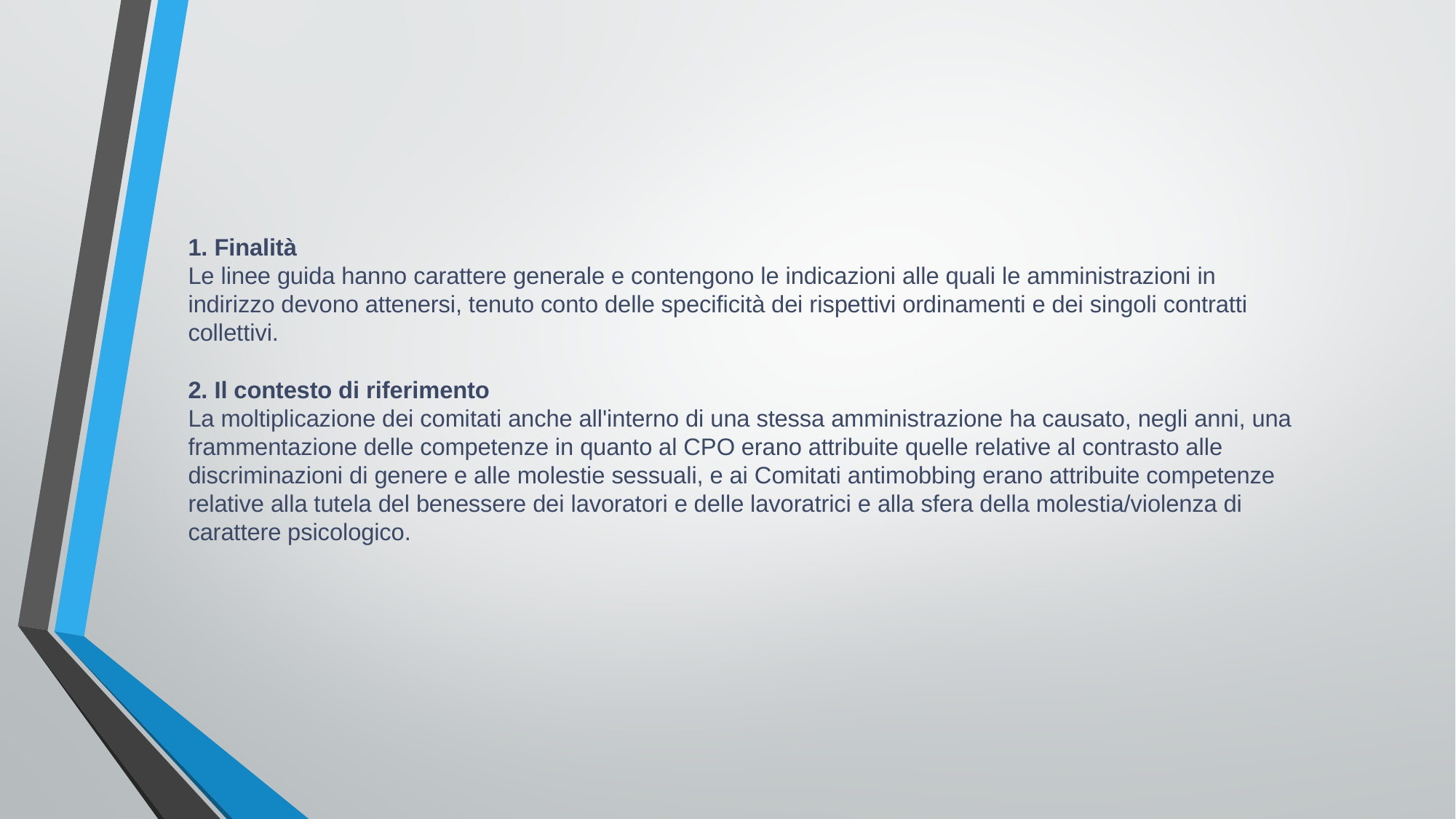

# 1. Finalità Le linee guida hanno carattere generale e contengono le indicazioni alle quali le amministrazioni in indirizzo devono attenersi, tenuto conto delle specificità dei rispettivi ordinamenti e dei singoli contratti collettivi. 2. Il contesto di riferimento La moltiplicazione dei comitati anche all'interno di una stessa amministrazione ha causato, negli anni, una frammentazione delle competenze in quanto al CPO erano attribuite quelle relative al contrasto alle discriminazioni di genere e alle molestie sessuali, e ai Comitati antimobbing erano attribuite competenze relative alla tutela del benessere dei lavoratori e delle lavoratrici e alla sfera della molestia/violenza di carattere psicologico.